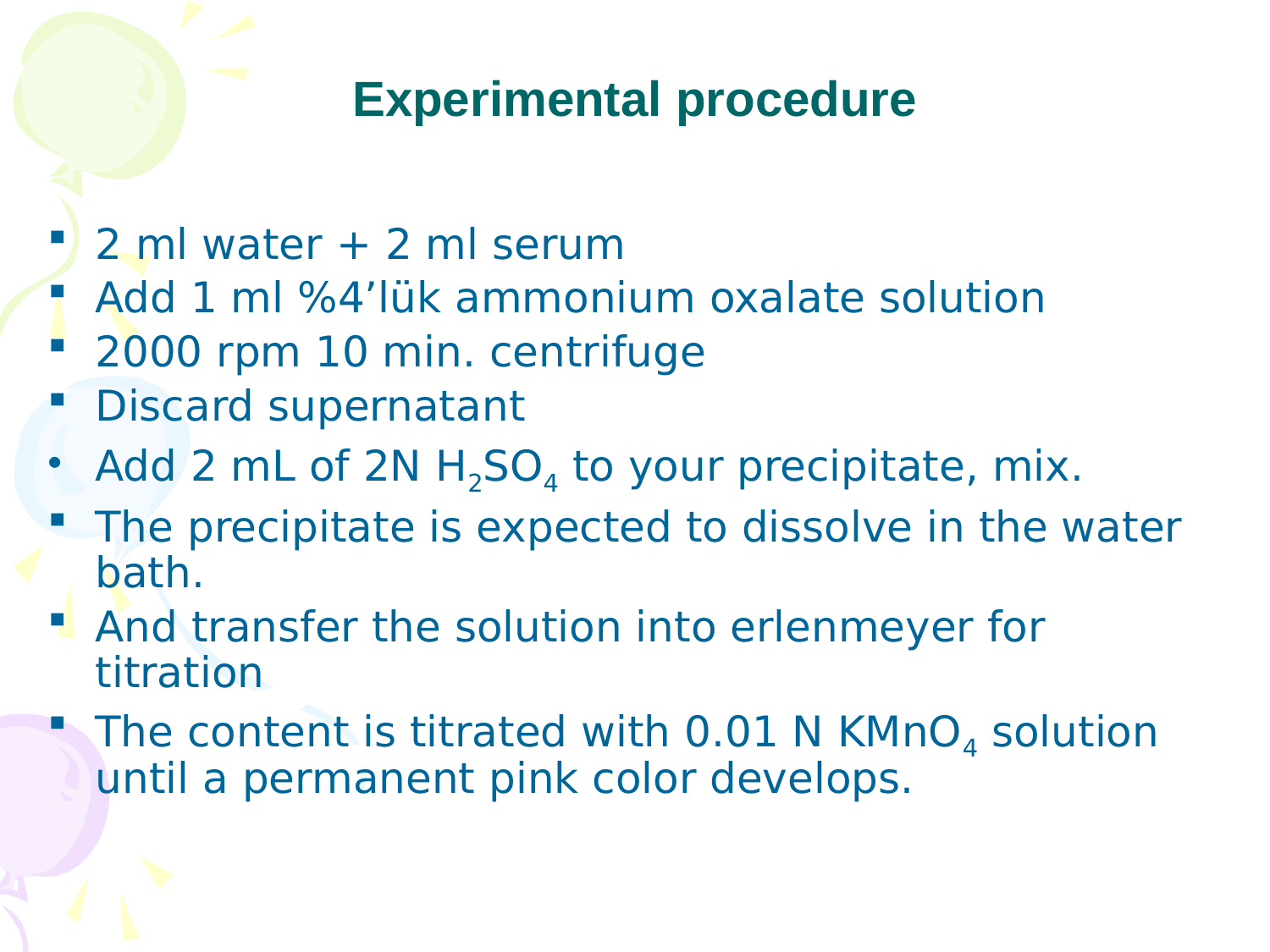

# Experimental procedure
2 ml water + 2 ml serum
Add 1 ml %4’lük ammonium oxalate solution
2000 rpm 10 min. centrifuge
Discard supernatant
Add 2 mL of 2N H2SO4 to your precipitate, mix.
The precipitate is expected to dissolve in the water bath.
And transfer the solution into erlenmeyer for titration
The content is titrated with 0.01 N KMnO4 solution until a permanent pink color develops.